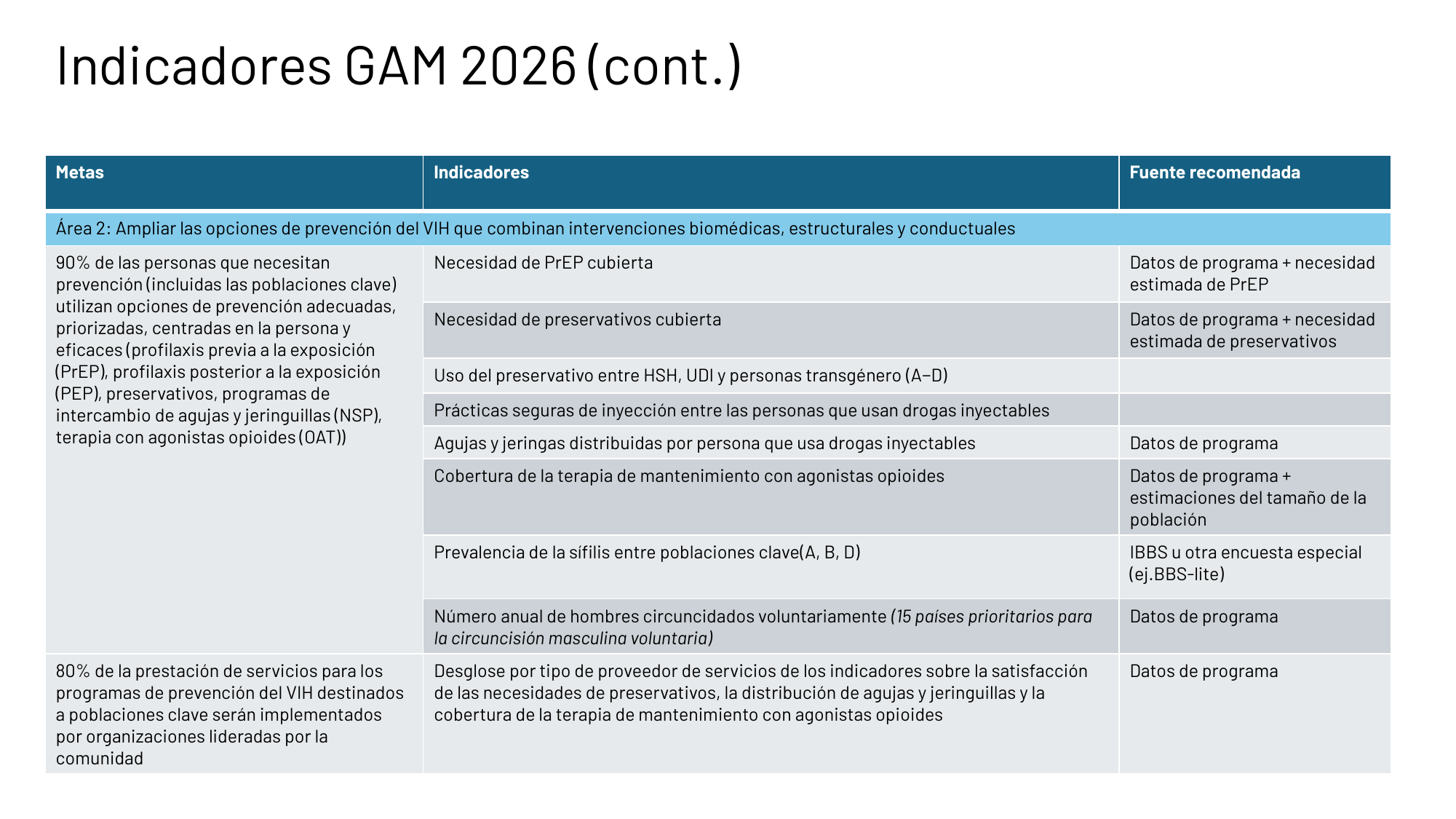

Indicadores GAM 2026 (cont.)
| Metas | Indicadores | Fuente recomendada |
| --- | --- | --- |
| Área 2: Ampliar las opciones de prevención del VIH que combinan intervenciones biomédicas, estructurales y conductuales |  |  |
| 90% de las personas que necesitan prevención (incluidas las poblaciones clave) utilizan opciones de prevención adecuadas, priorizadas, centradas en la persona y eficaces (profilaxis previa a la exposición (PrEP), profilaxis posterior a la exposición (PEP), preservativos, programas de intercambio de agujas y jeringuillas (NSP), terapia con agonistas opioides (OAT)) | Necesidad de PrEP cubierta | Datos de programa + necesidad estimada de PrEP |
|  | Necesidad de preservativos cubierta | Datos de programa + necesidad estimada de preservativos |
|  | Uso del preservativo entre HSH, UDI y personas transgénero (A−D) |  |
|  | Prácticas seguras de inyección entre las personas que usan drogas inyectables |  |
|  | Agujas y jeringas distribuidas por persona que usa drogas inyectables | Datos de programa |
|  | Cobertura de la terapia de mantenimiento con agonistas opioides | Datos de programa + estimaciones del tamaño de la población |
|  | Prevalencia de la sífilis entre poblaciones clave(A, B, D) | IBBS u otra encuesta especial (ej.BBS-lite) |
|  | Número anual de hombres circuncidados voluntariamente (15 países prioritarios para la circuncisión masculina voluntaria) | Datos de programa |
| 80% de la prestación de servicios para los programas de prevención del VIH destinados a poblaciones clave serán implementados por organizaciones lideradas por la comunidad | Desglose por tipo de proveedor de servicios de los indicadores sobre la satisfacción de las necesidades de preservativos, la distribución de agujas y jeringuillas y la cobertura de la terapia de mantenimiento con agonistas opioides | Datos de programa |